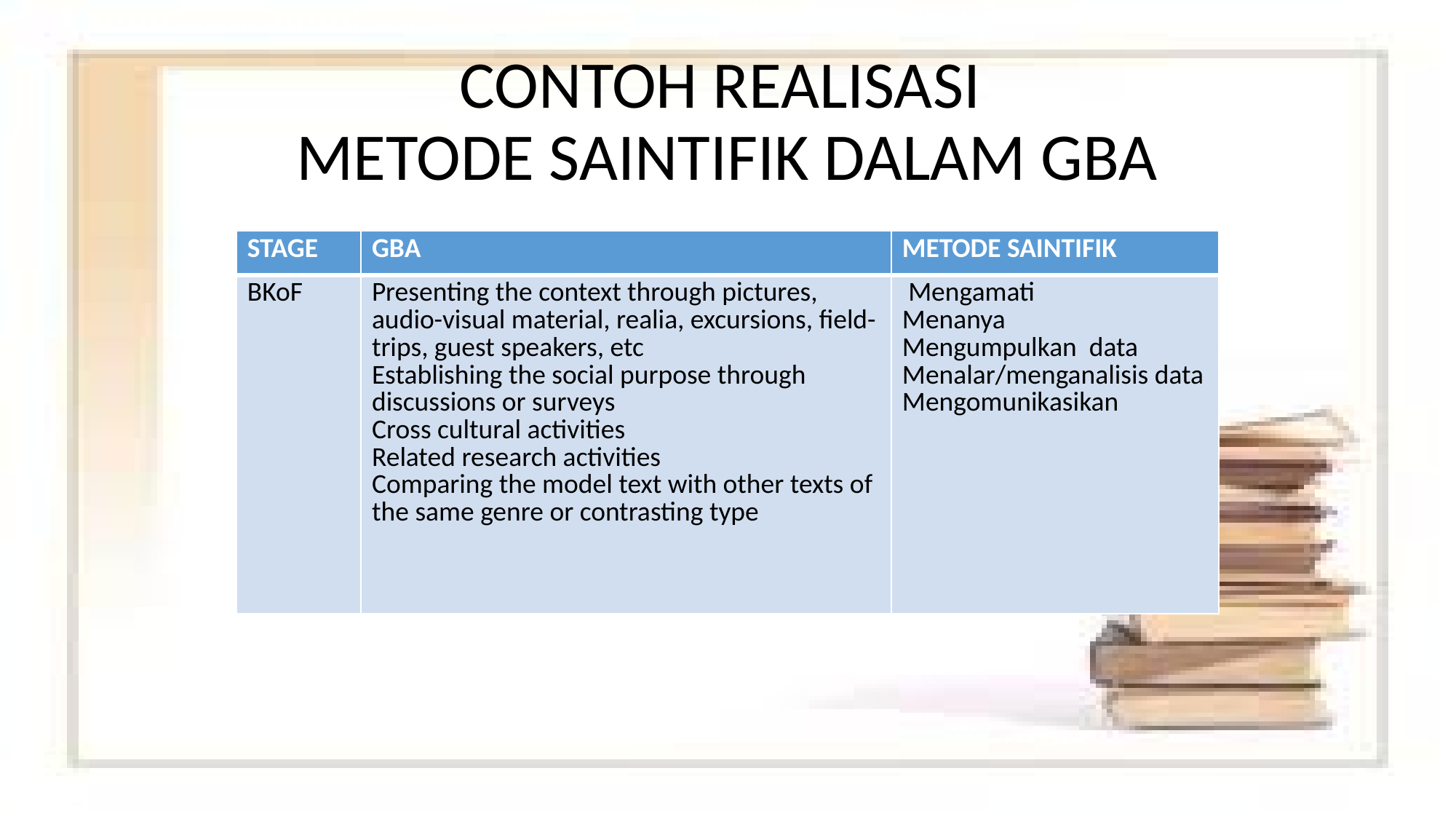

# CONTOH REALISASI METODE SAINTIFIK DALAM GBA
| STAGE | GBA | METODE SAINTIFIK |
| --- | --- | --- |
| BKoF | Presenting the context through pictures, audio-visual material, realia, excursions, field-trips, guest speakers, etc Establishing the social purpose through discussions or surveys Cross cultural activities Related research activities Comparing the model text with other texts of the same genre or contrasting type | Mengamati Menanya Mengumpulkan data Menalar/menganalisis data Mengomunikasikan |